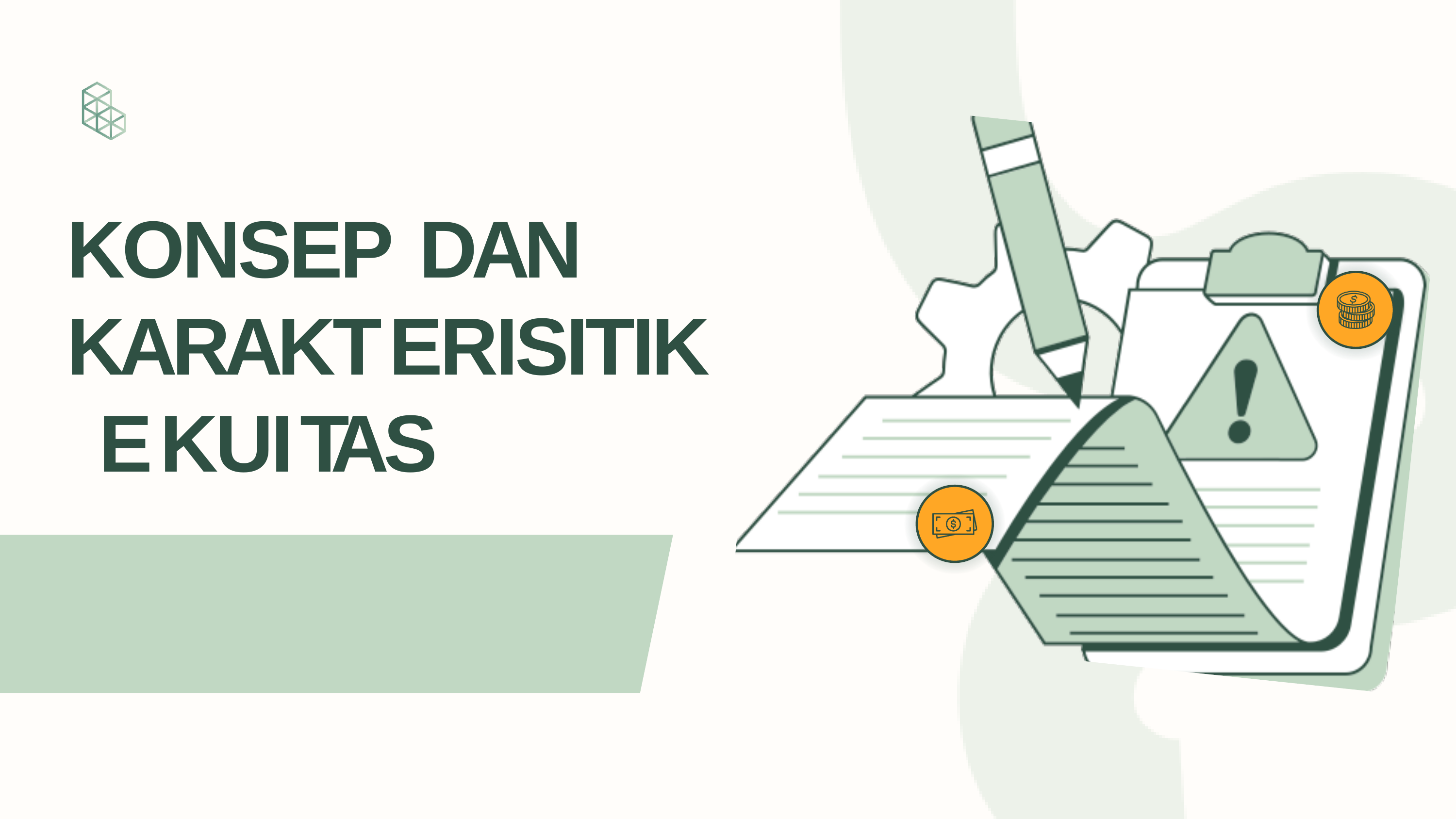

K O N S E P    D A N
K A R A K T  E R I S I T I K
  E  K U I  TA S